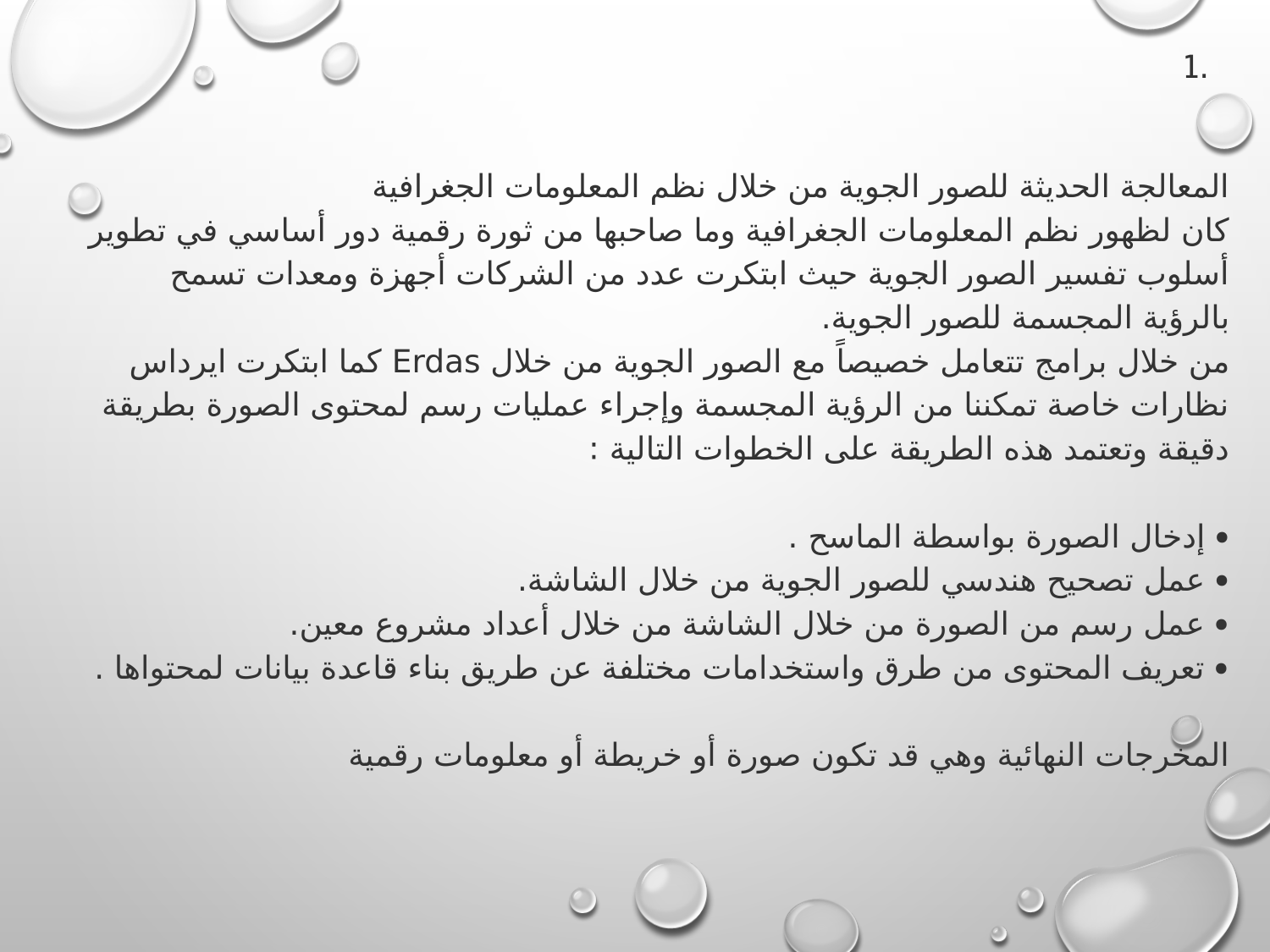

المعالجة الحديثة للصور الجوية من خلال نظم المعلومات الجغرافية
كان لظهور نظم المعلومات الجغرافية وما صاحبها من ثورة رقمية دور أساسي في تطوير أسلوب تفسير الصور الجوية حيث ابتكرت عدد من الشركات أجهزة ومعدات تسمح بالرؤية المجسمة للصور الجوية.
كما ابتكرت ايرداس Erdas من خلال برامج تتعامل خصيصاً مع الصور الجوية من خلال نظارات خاصة تمكننا من الرؤية المجسمة وإجراء عمليات رسم لمحتوى الصورة بطريقة دقيقة وتعتمد هذه الطريقة على الخطوات التالية :
• إدخال الصورة بواسطة الماسح .
• عمل تصحيح هندسي للصور الجوية من خلال الشاشة.
• عمل رسم من الصورة من خلال الشاشة من خلال أعداد مشروع معين.
• تعريف المحتوى من طرق واستخدامات مختلفة عن طريق بناء قاعدة بيانات لمحتواها .
المخرجات النهائية وهي قد تكون صورة أو خريطة أو معلومات رقمية